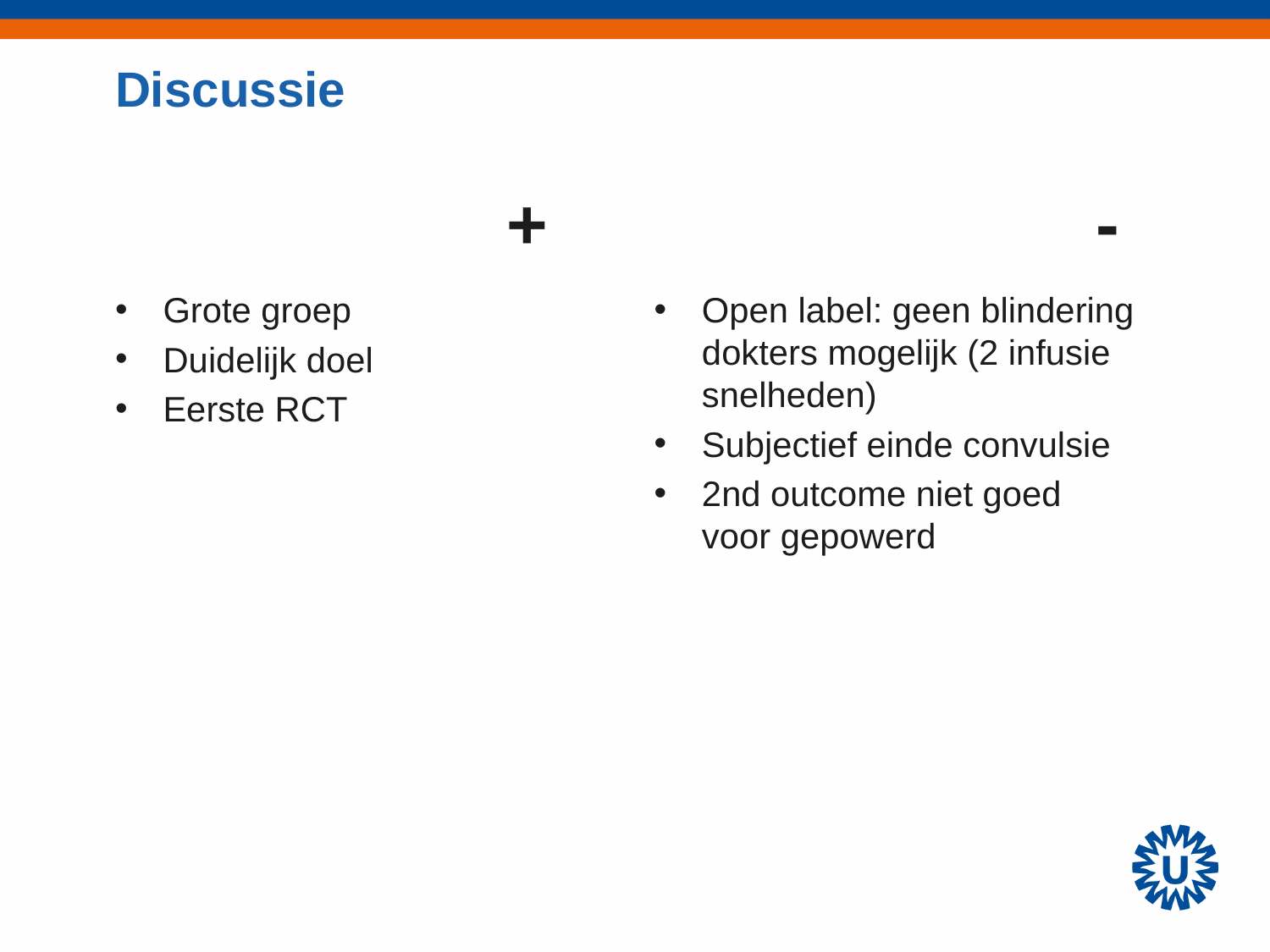

# Discussie
			 +
			    -
Grote groep
Duidelijk doel
Eerste RCT
Open label: geen blindering dokters mogelijk (2 infusie snelheden)
Subjectief einde convulsie
2nd outcome niet goed voor gepowerd